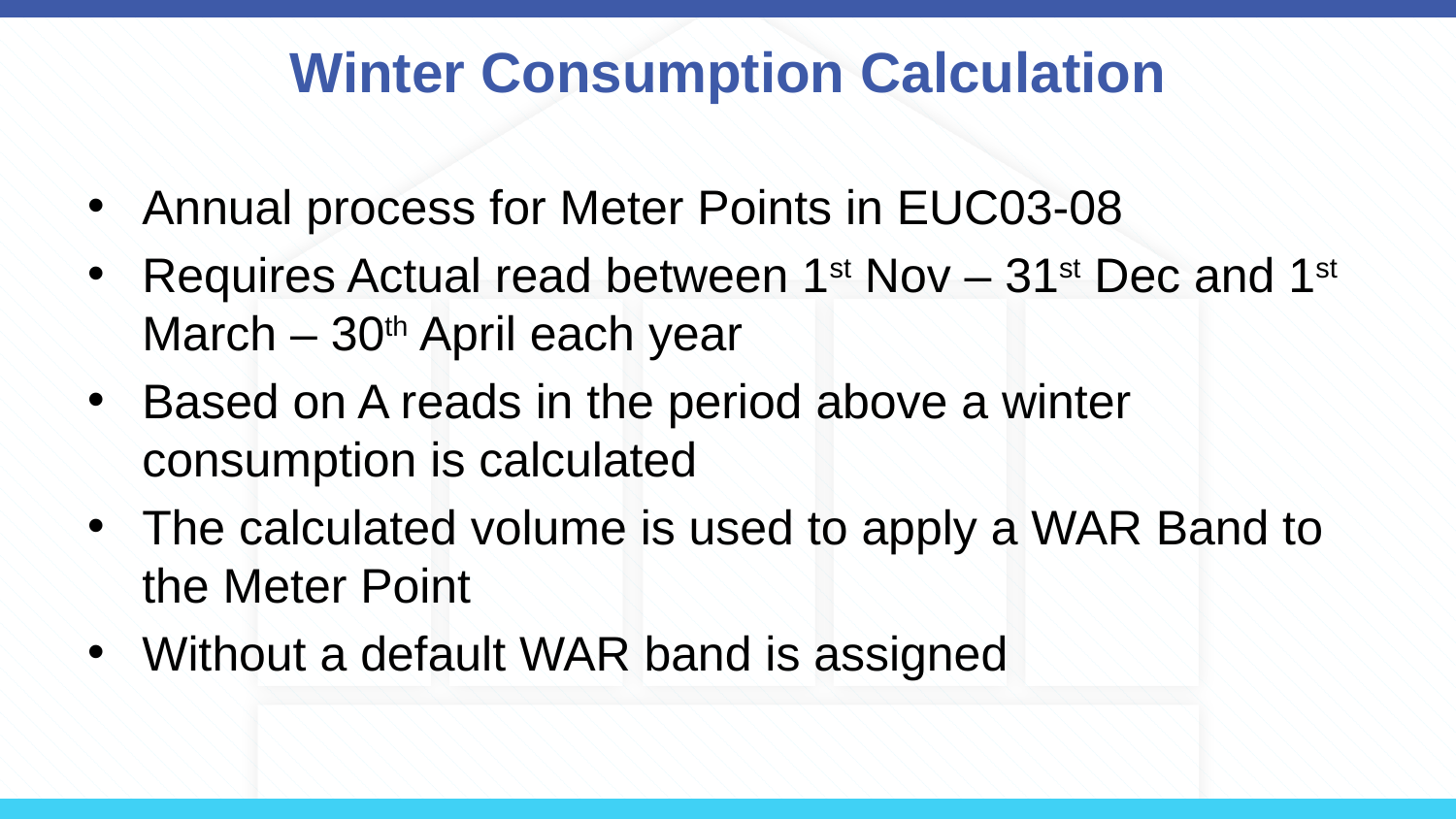

# Winter Consumption Calculation
Annual process for Meter Points in EUC03-08
Requires Actual read between 1st Nov – 31st Dec and 1st March – 30th April each year
Based on A reads in the period above a winter consumption is calculated
The calculated volume is used to apply a WAR Band to the Meter Point
Without a default WAR band is assigned